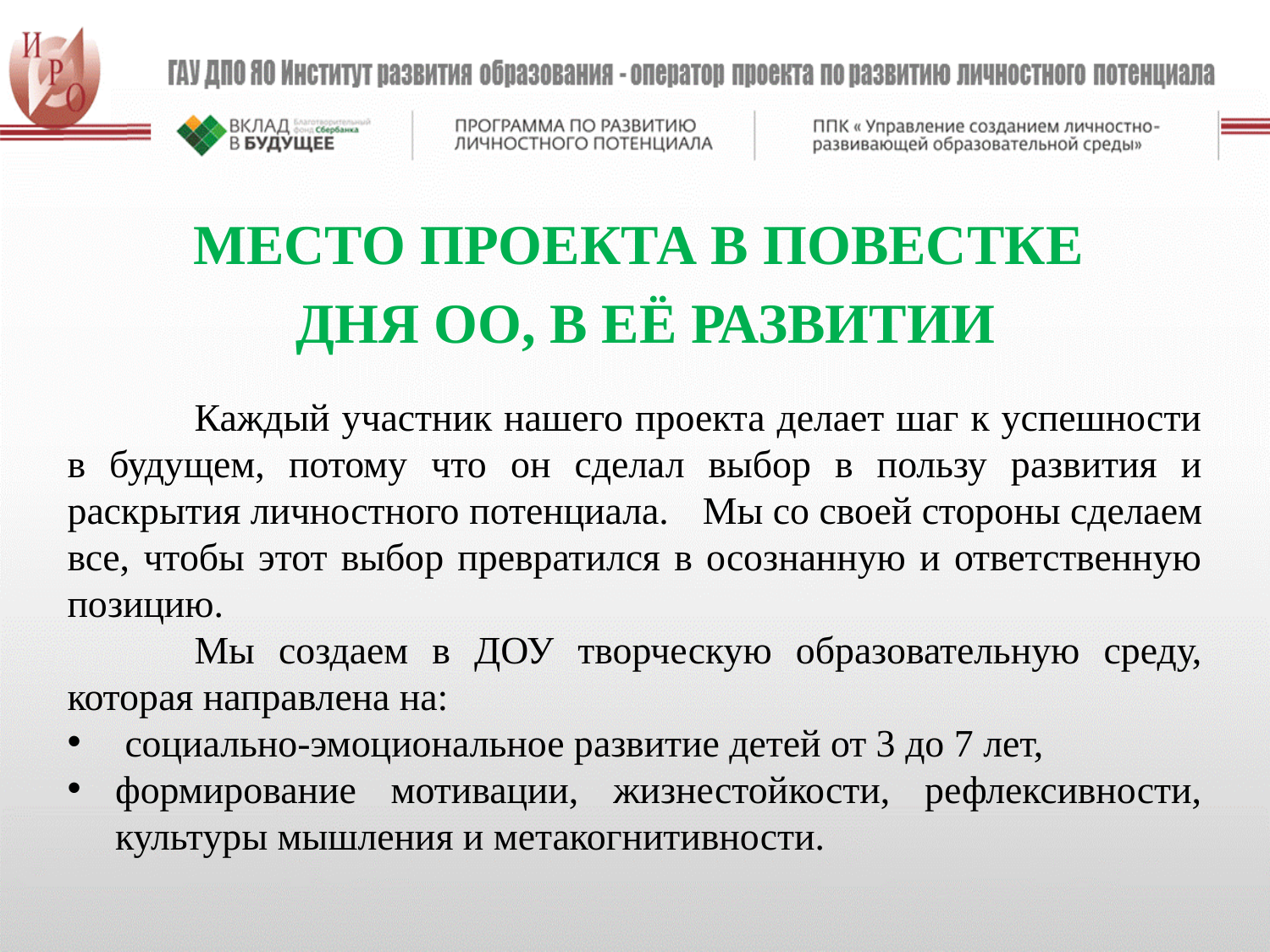

МЕСТО ПРОЕКТА В ПОВЕСТКЕ
ДНЯ ОО, В ЕЁ РАЗВИТИИ

	Каждый участник нашего проекта делает шаг к успешности в будущем, потому что он сделал выбор в пользу развития и раскрытия личностного потенциала. 	Мы со своей стороны сделаем все, чтобы этот выбор превратился в осознанную и ответственную позицию.
	Мы создаем в ДОУ творческую образовательную среду, которая направлена на:
 социально-эмоциональное развитие детей от 3 до 7 лет,
формирование мотивации, жизнестойкости, рефлексивности, культуры мышления и метакогнитивности.